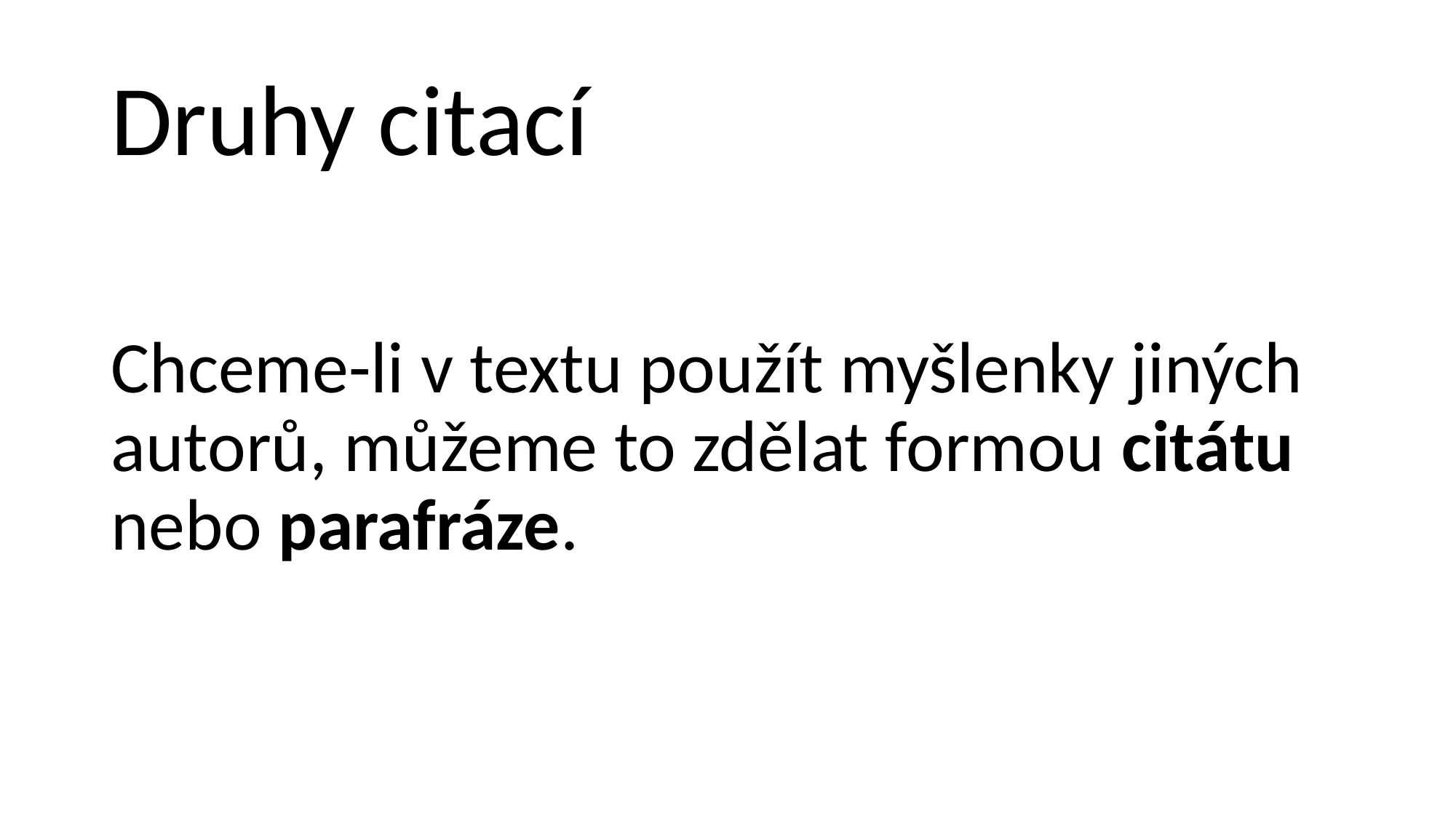

# Druhy citací
Chceme-li v textu použít myšlenky jiných autorů, můžeme to zdělat formou citátu nebo parafráze.